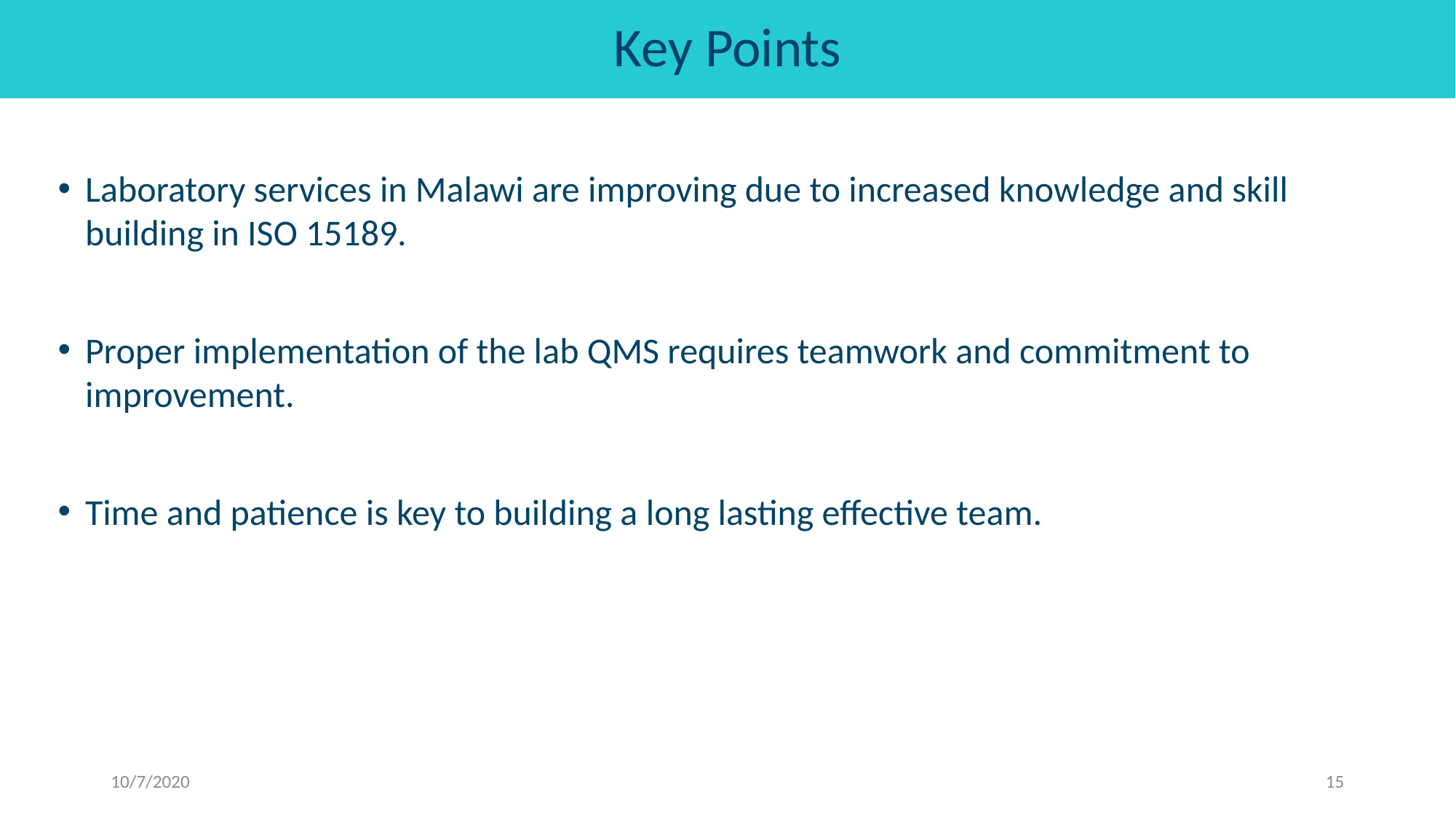

# Key Points
Laboratory services in Malawi are improving due to increased knowledge and skill building in ISO 15189.

Proper implementation of the lab QMS requires teamwork and commitment to improvement.

Time and patience is key to building a long lasting effective team.

10/7/2020
15